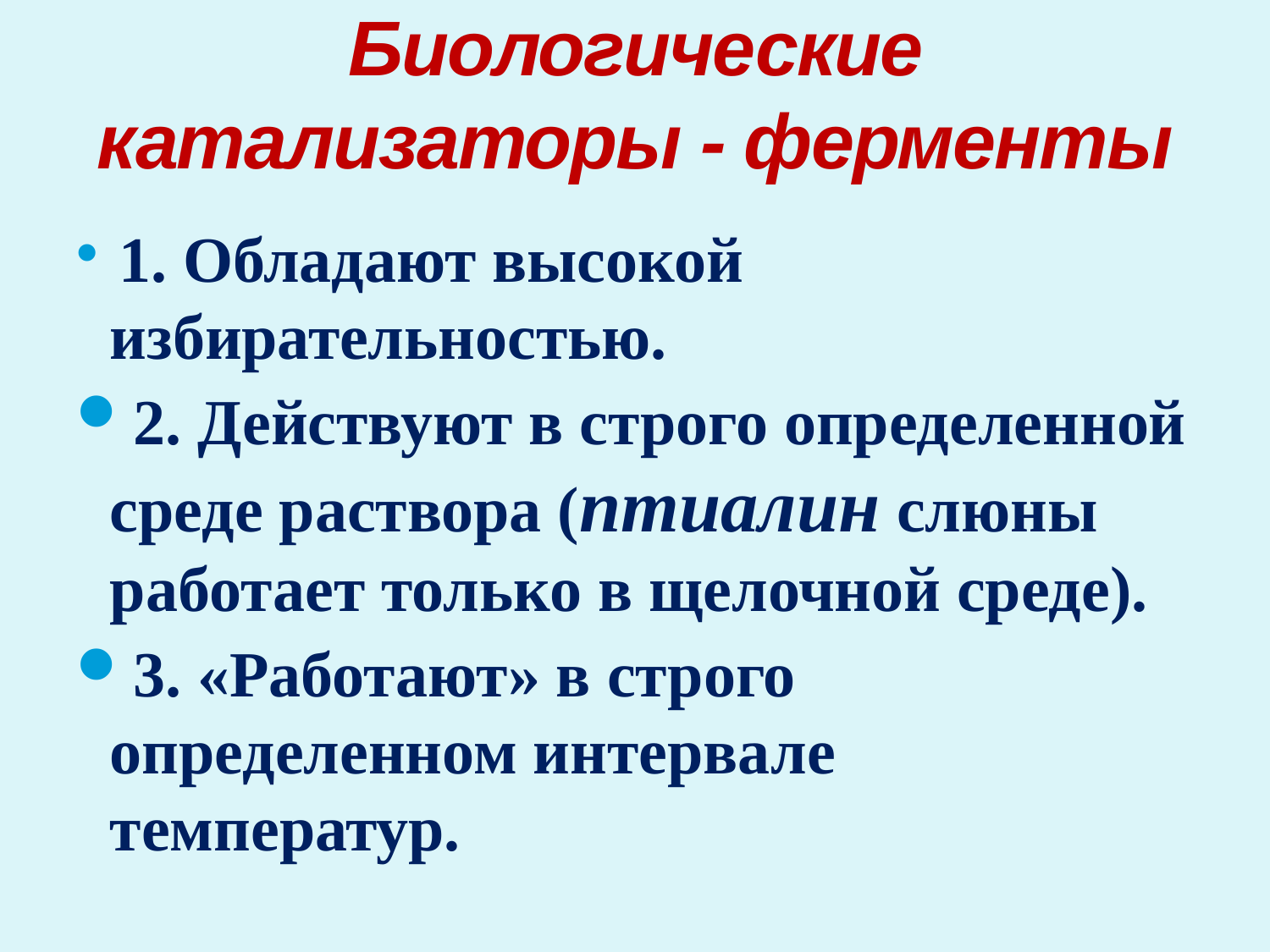

# Биологические катализаторы - ферменты
 1. Обладают высокой избирательностью.
 2. Действуют в строго определенной среде раствора (птиалин слюны работает только в щелочной среде).
 3. «Работают» в строго определенном интервале температур.